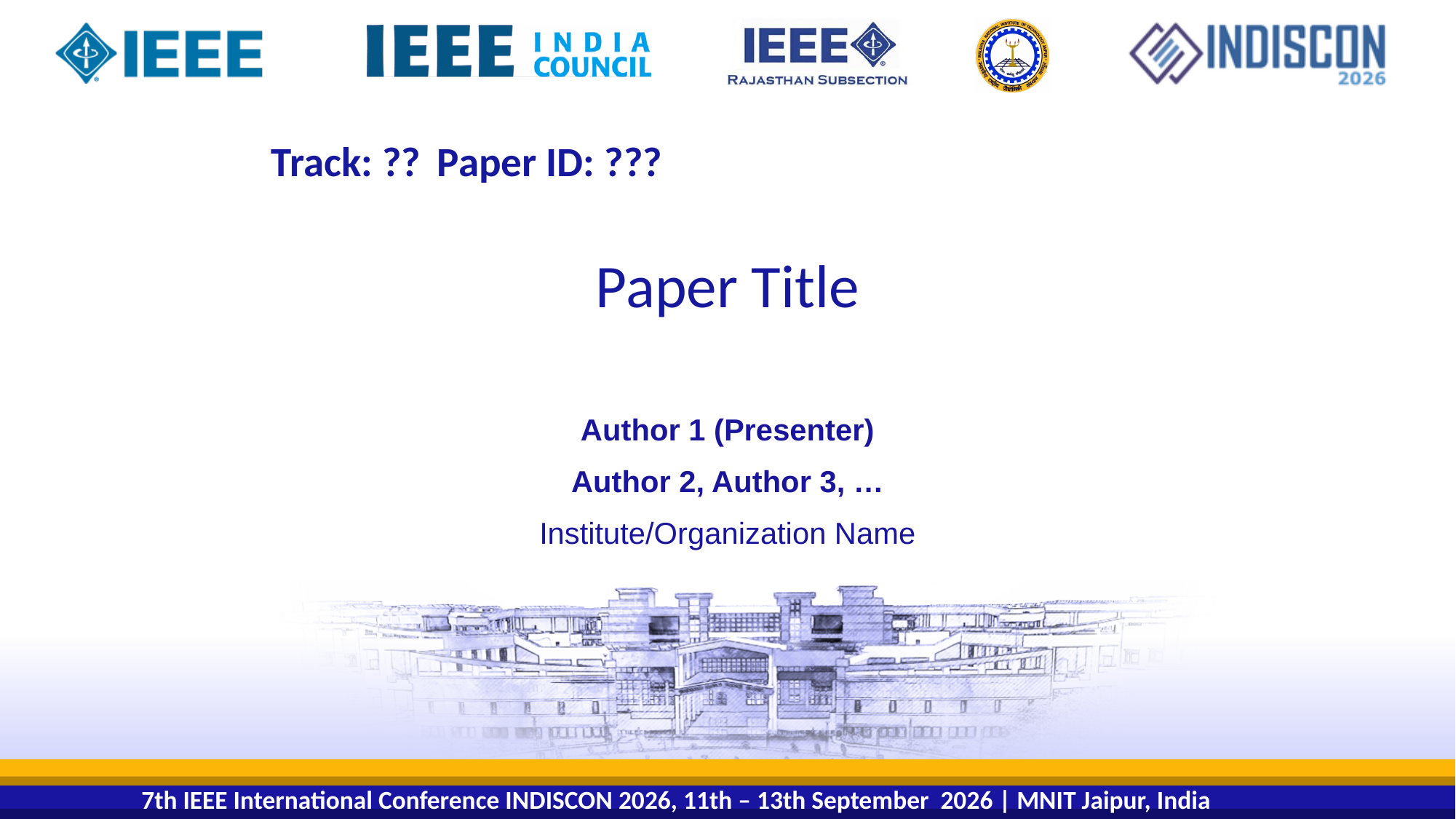

Track: ?? 		Paper ID: ???
# Paper Title
Author 1 (Presenter)
Author 2, Author 3, …
Institute/Organization Name